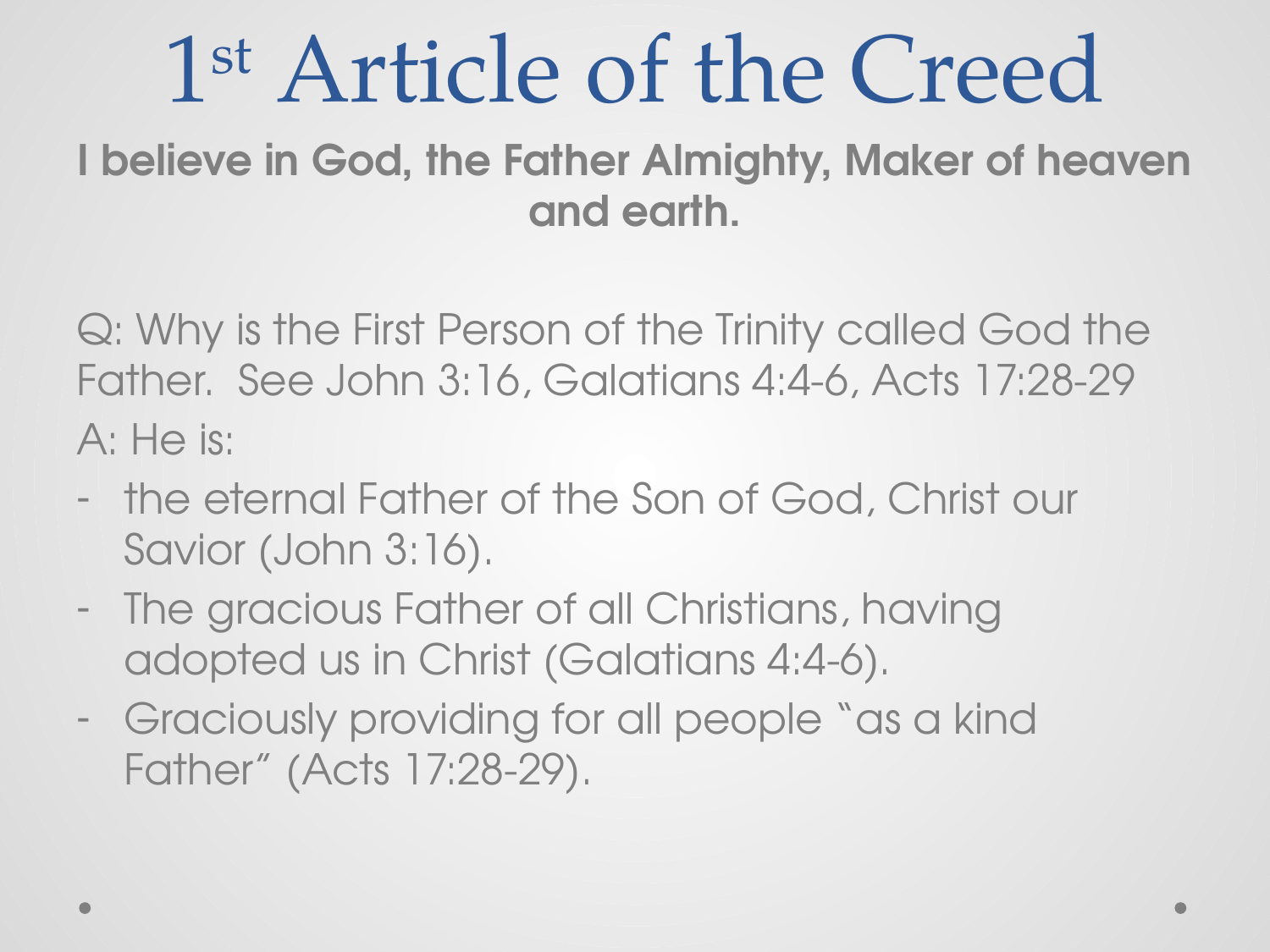

# 1st Article of the Creed
I believe in God, the Father Almighty, Maker of heaven and earth.

Q: Why is the First Person of the Trinity called God the Father.  See John 3:16, Galatians 4:4-6, Acts 17:28-29
A: He is:
the eternal Father of the Son of God, Christ our Savior (John 3:16).
The gracious Father of all Christians, having adopted us in Christ (Galatians 4:4-6).
Graciously providing for all people “as a kind Father” (Acts 17:28-29).